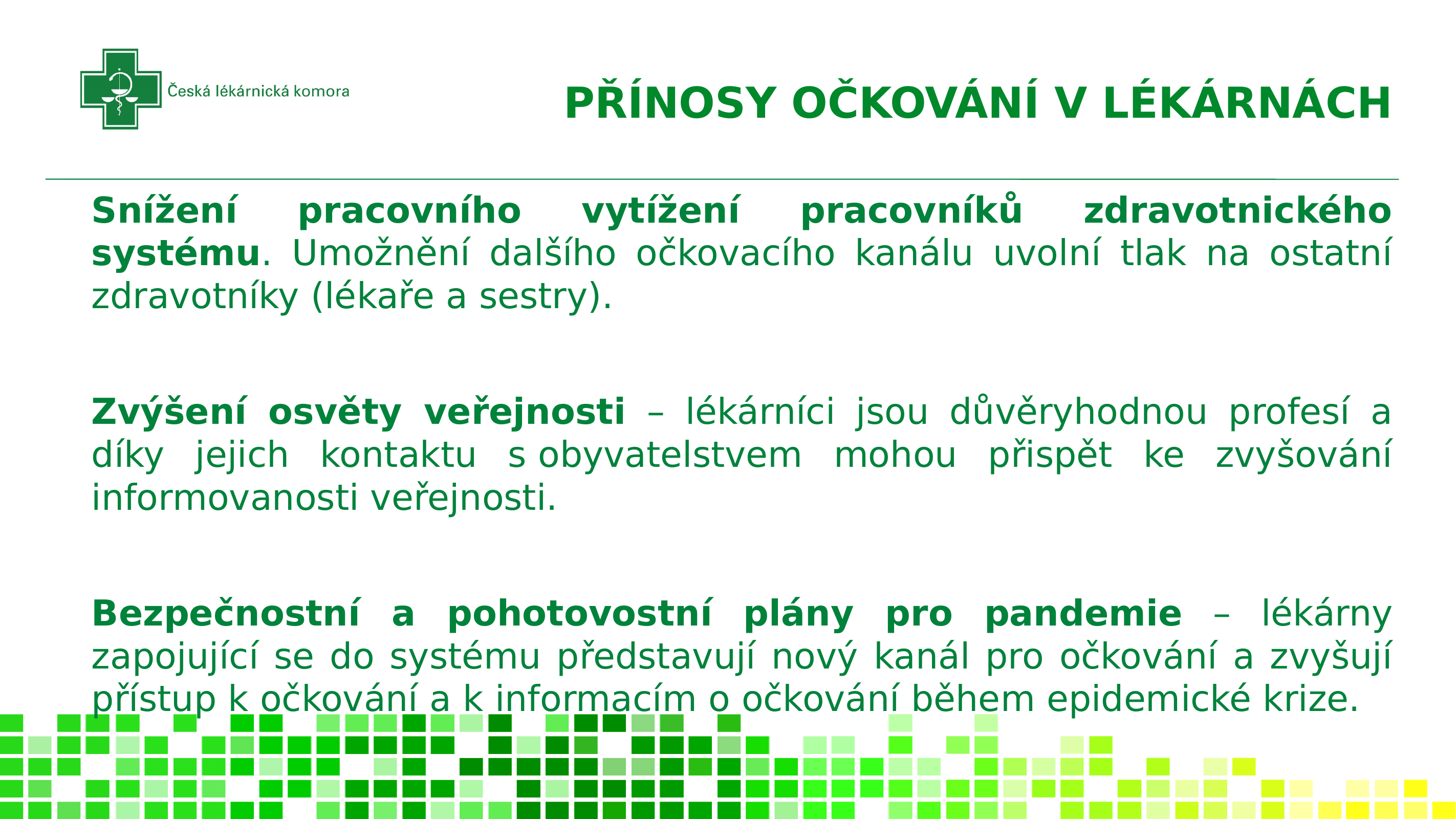

# PŘÍNOSY OČKOVÁNÍ V LÉKÁRNÁCH
Snížení pracovního vytížení pracovníků zdravotnického systému. Umožnění dalšího očkovacího kanálu uvolní tlak na ostatní zdravotníky (lékaře a sestry).

Zvýšení osvěty veřejnosti – lékárníci jsou důvěryhodnou profesí a díky jejich kontaktu s obyvatelstvem mohou přispět ke zvyšování informovanosti veřejnosti.

Bezpečnostní a pohotovostní plány pro pandemie – lékárny zapojující se do systému představují nový kanál pro očkování a zvyšují přístup k očkování a k informacím o očkování během epidemické krize.